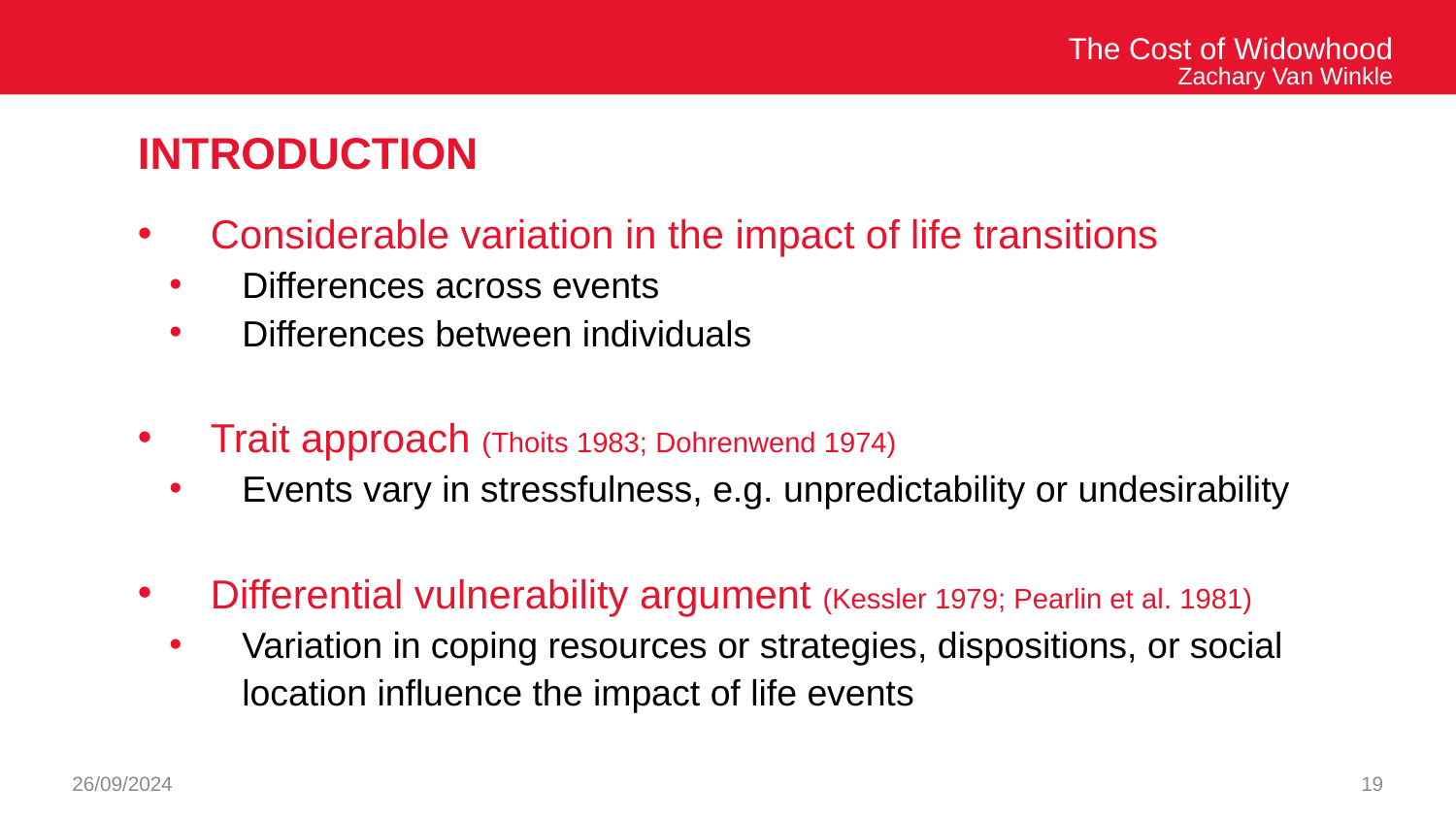

The Cost of Widowhood
Zachary Van Winkle
# Introduction
Considerable variation in the impact of life transitions
Differences across events
Differences between individuals

Trait approach (Thoits 1983; Dohrenwend 1974)
Events vary in stressfulness, e.g. unpredictability or undesirability

Differential vulnerability argument (Kessler 1979; Pearlin et al. 1981)
Variation in coping resources or strategies, dispositions, or social location influence the impact of life events

26/09/2024
19